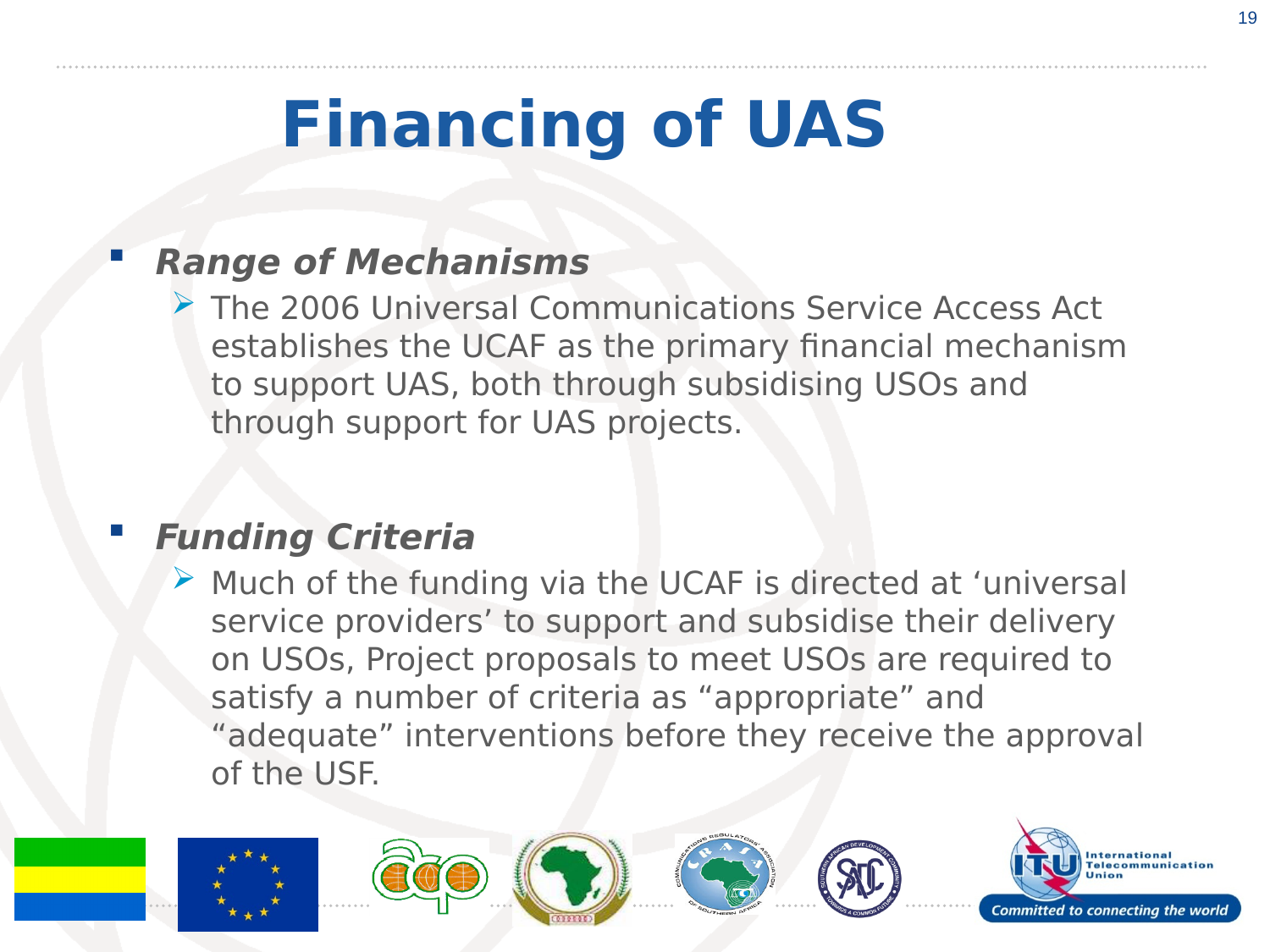

19
# Financing of UAS
Range of Mechanisms
The 2006 Universal Communications Service Access Act establishes the UCAF as the primary financial mechanism to support UAS, both through subsidising USOs and through support for UAS projects.

Funding Criteria
Much of the funding via the UCAF is directed at ‘universal service providers’ to support and subsidise their delivery on USOs, Project proposals to meet USOs are required to satisfy a number of criteria as “appropriate” and “adequate” interventions before they receive the approval of the USF.